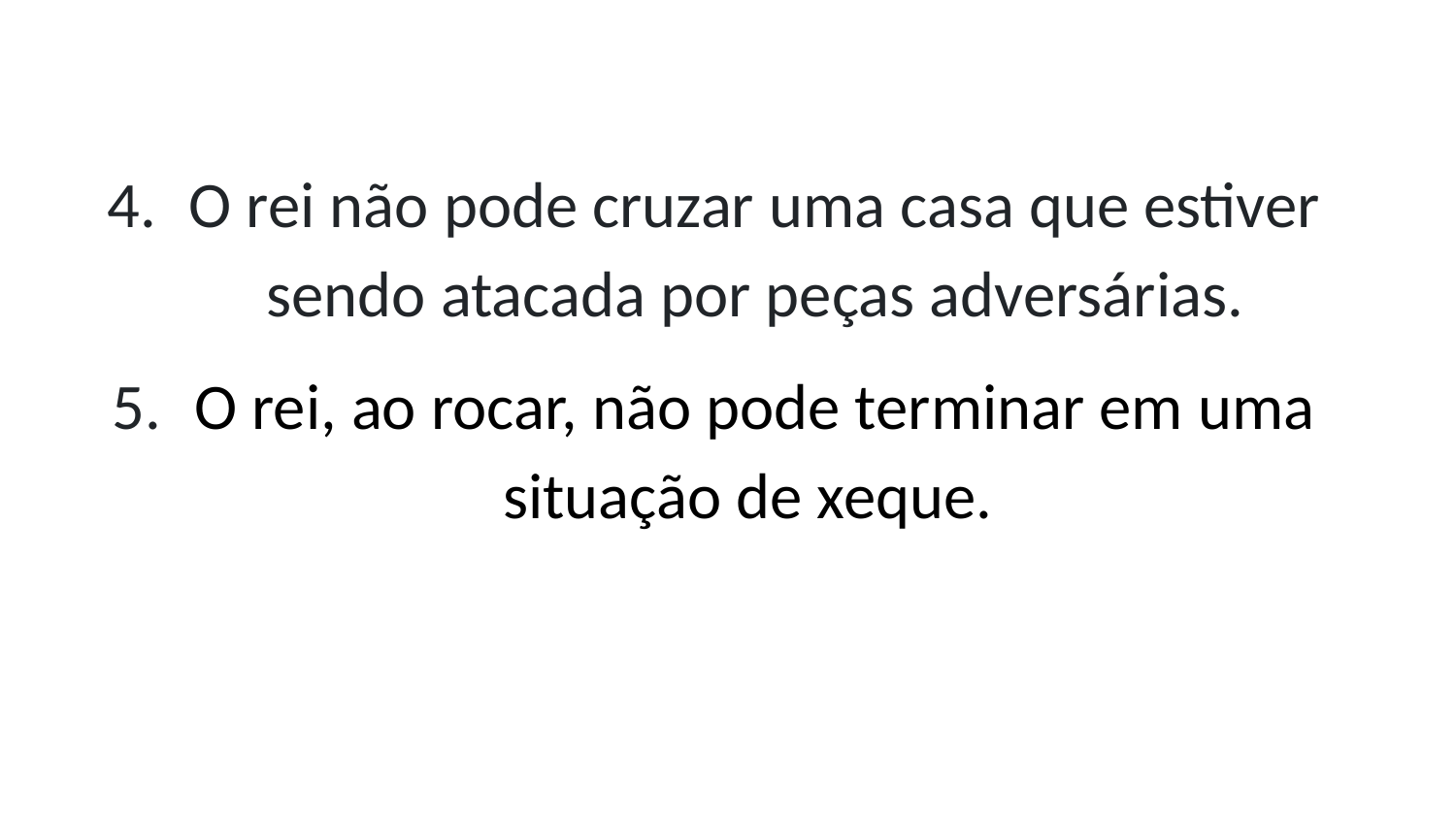

O rei não pode cruzar uma casa que estiver sendo atacada por peças adversárias.
O rei, ao rocar, não pode terminar em uma situação de xeque.